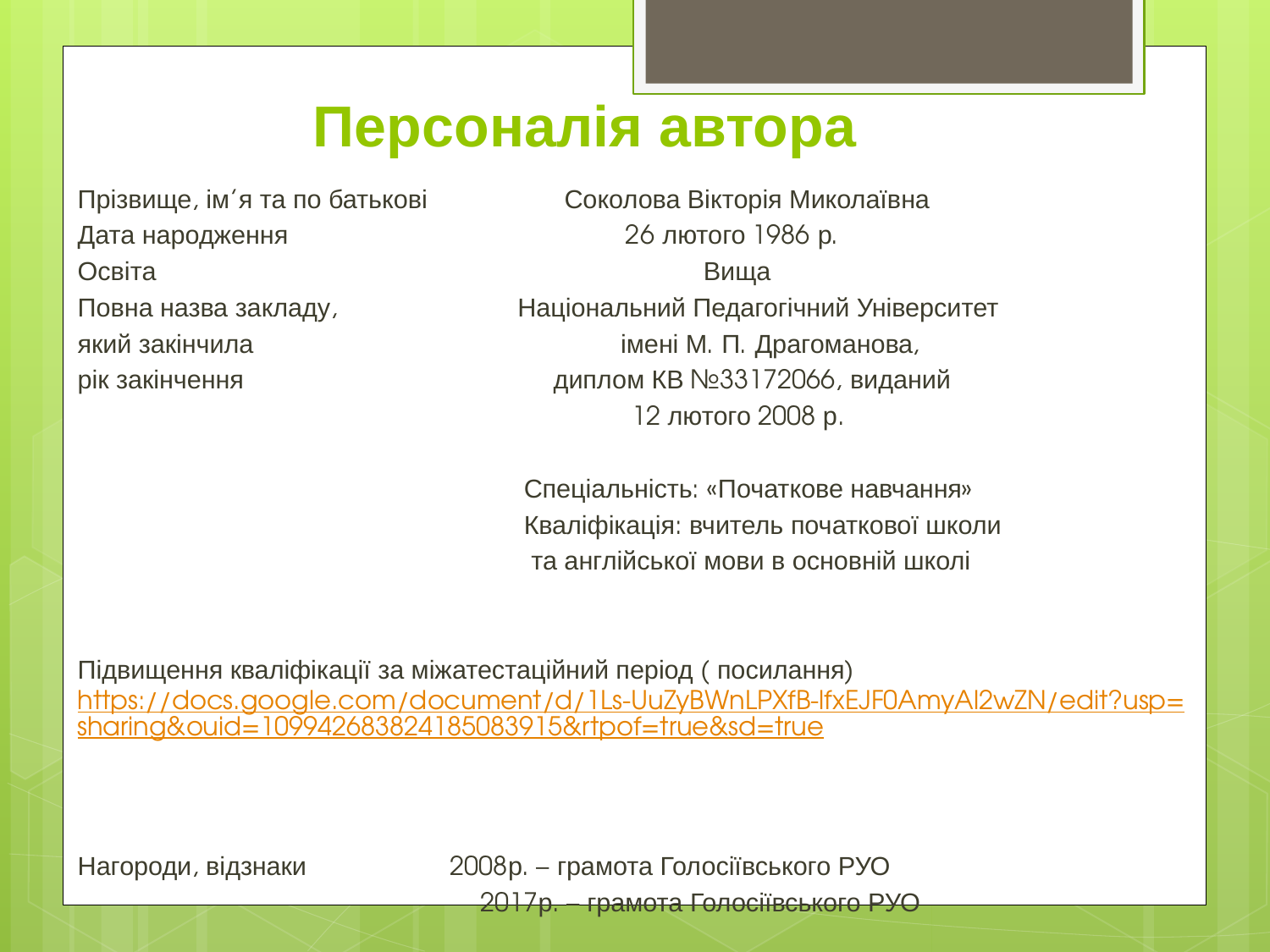

# Персоналія автора
Прізвище, ім’я та по батькові                   Соколова Вікторія Миколаївна
Дата народження                                               26 лютого 1986 р.
Освіта                                                                            Вища
Повна назва закладу,                         Національний Педагогічний Університет
який закінчила                                                   імені М. П. Драгоманова,
рік закінчення                                           диплом КВ №33172066, виданий
                                                                             12 лютого 2008 р.

                                                              Спеціальність: «Початкове навчання»
                                                              Кваліфікація: вчитель початкової школи
                                                               та англійської мови в основній школі

Підвищення кваліфікації за міжатестаційний період ( посилання) https://docs.google.com/document/d/1Ls-UuZyBWnLPXfB-lfxEJF0AmyAl2wZN/edit?usp=sharing&ouid=109942683824185083915&rtpof=true&sd=true

Нагороди, відзнаки                    2008р. – грамота Голосіївського РУО
                                                        2017р. – грамота Голосіївського РУО